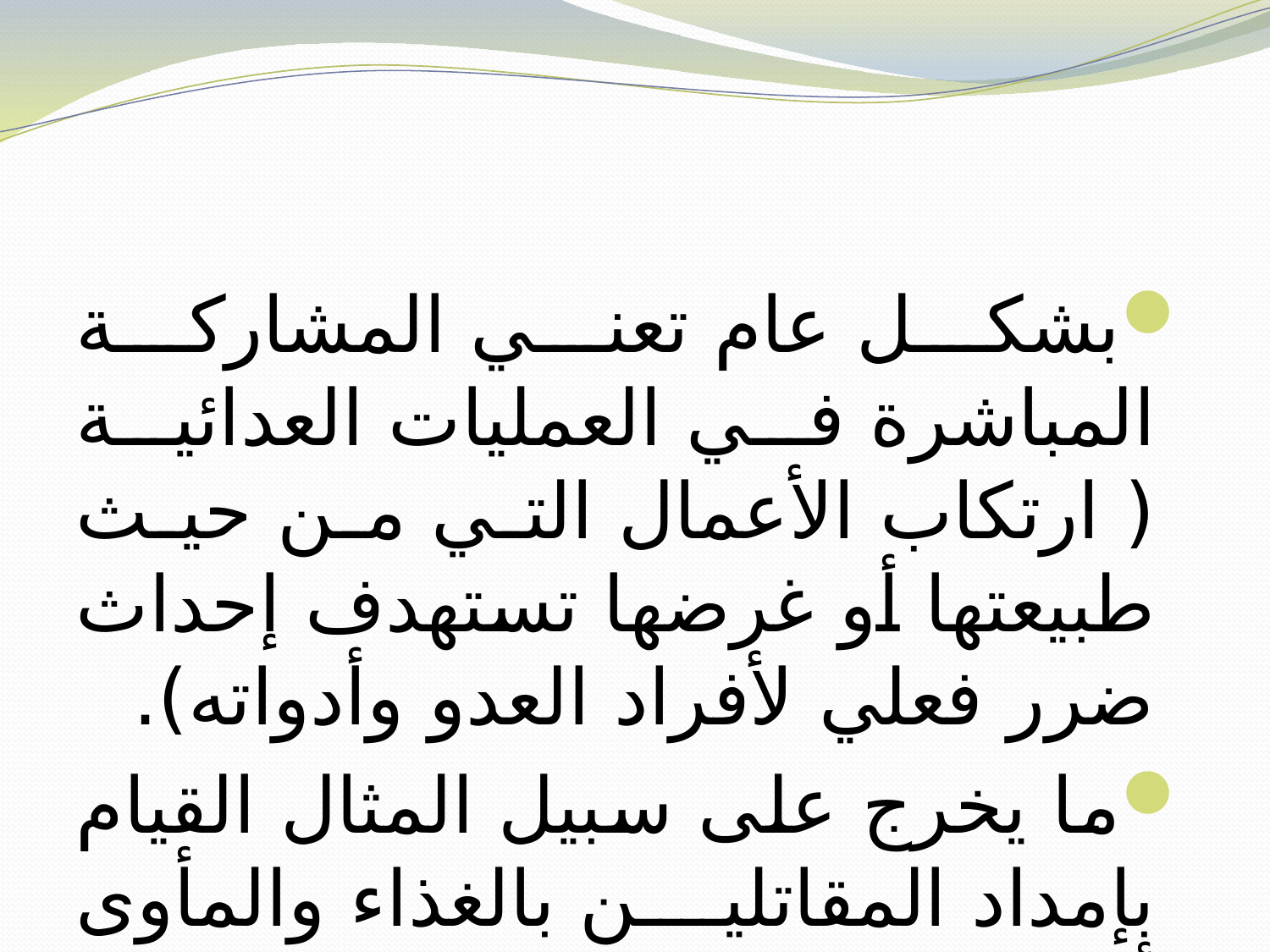

#
بشكل عام تعني المشاركة المباشرة في العمليات العدائية ( ارتكاب الأعمال التي من حيث طبيعتها أو غرضها تستهدف إحداث ضرر فعلي لأفراد العدو وأدواته).
ما يخرج على سبيل المثال القيام بإمداد المقاتلين بالغذاء والمأوى أو التعاطف معهم من دائرة المشاركة المباشرة